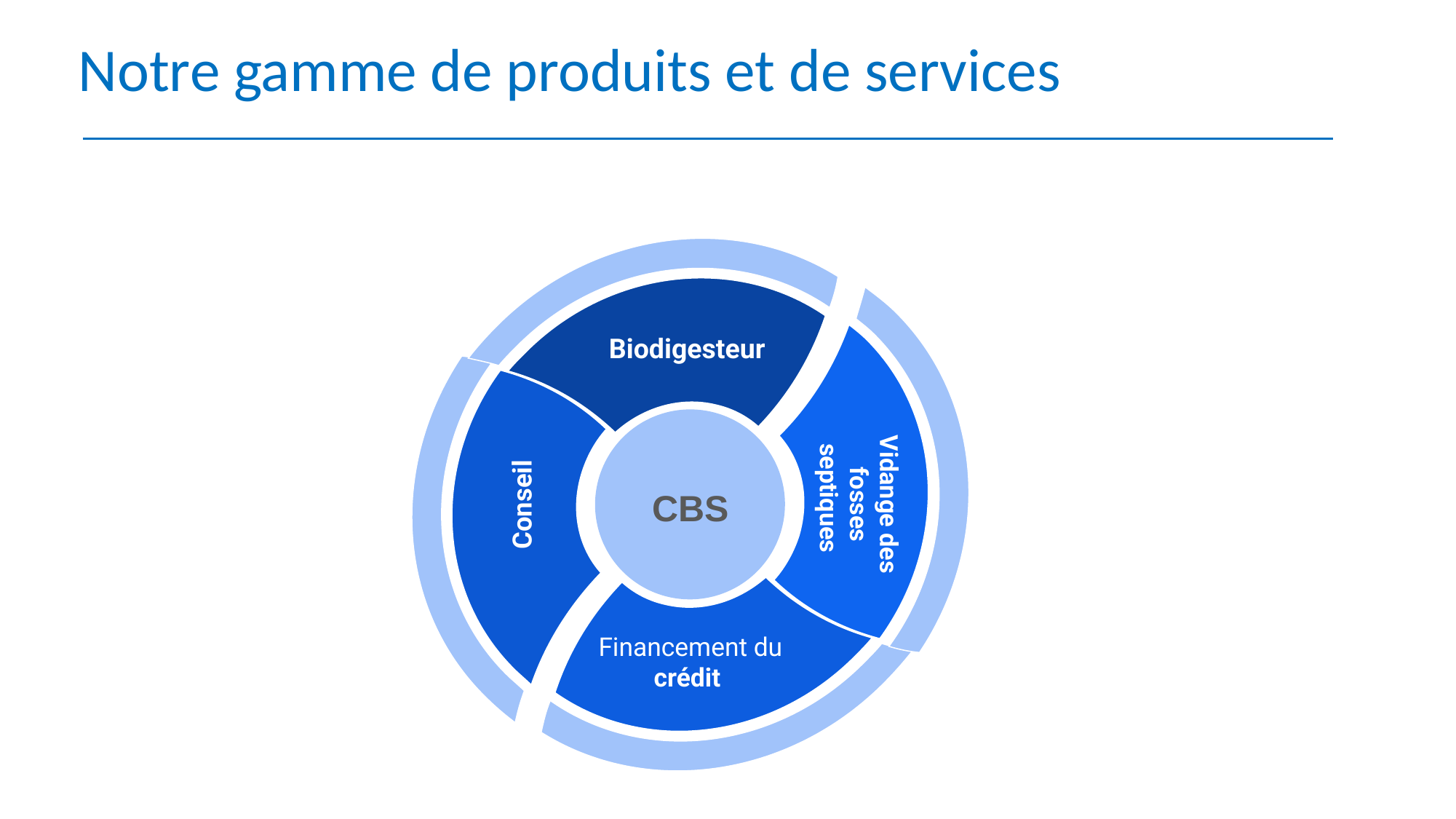

# Notre gamme de produits et de services

Biodigesteur

Vidange des fosses septiques

Conseil

CBS

Financement du crédit
29